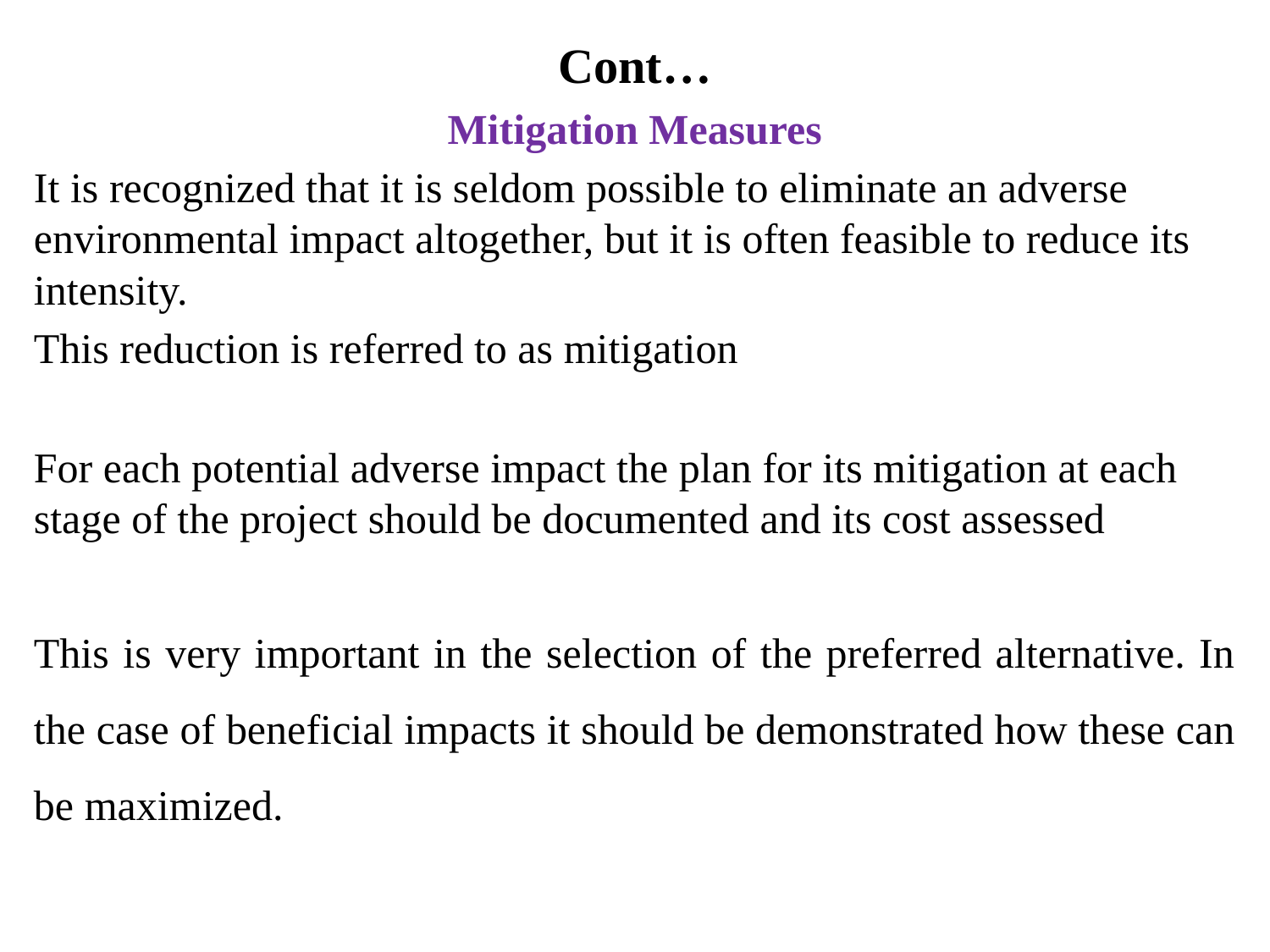

# Cont…
Mitigation Measures
It is recognized that it is seldom possible to eliminate an adverse environmental impact altogether, but it is often feasible to reduce its intensity.
This reduction is referred to as mitigation

For each potential adverse impact the plan for its mitigation at each stage of the project should be documented and its cost assessed

This is very important in the selection of the preferred alternative. In the case of beneficial impacts it should be demonstrated how these can be maximized.